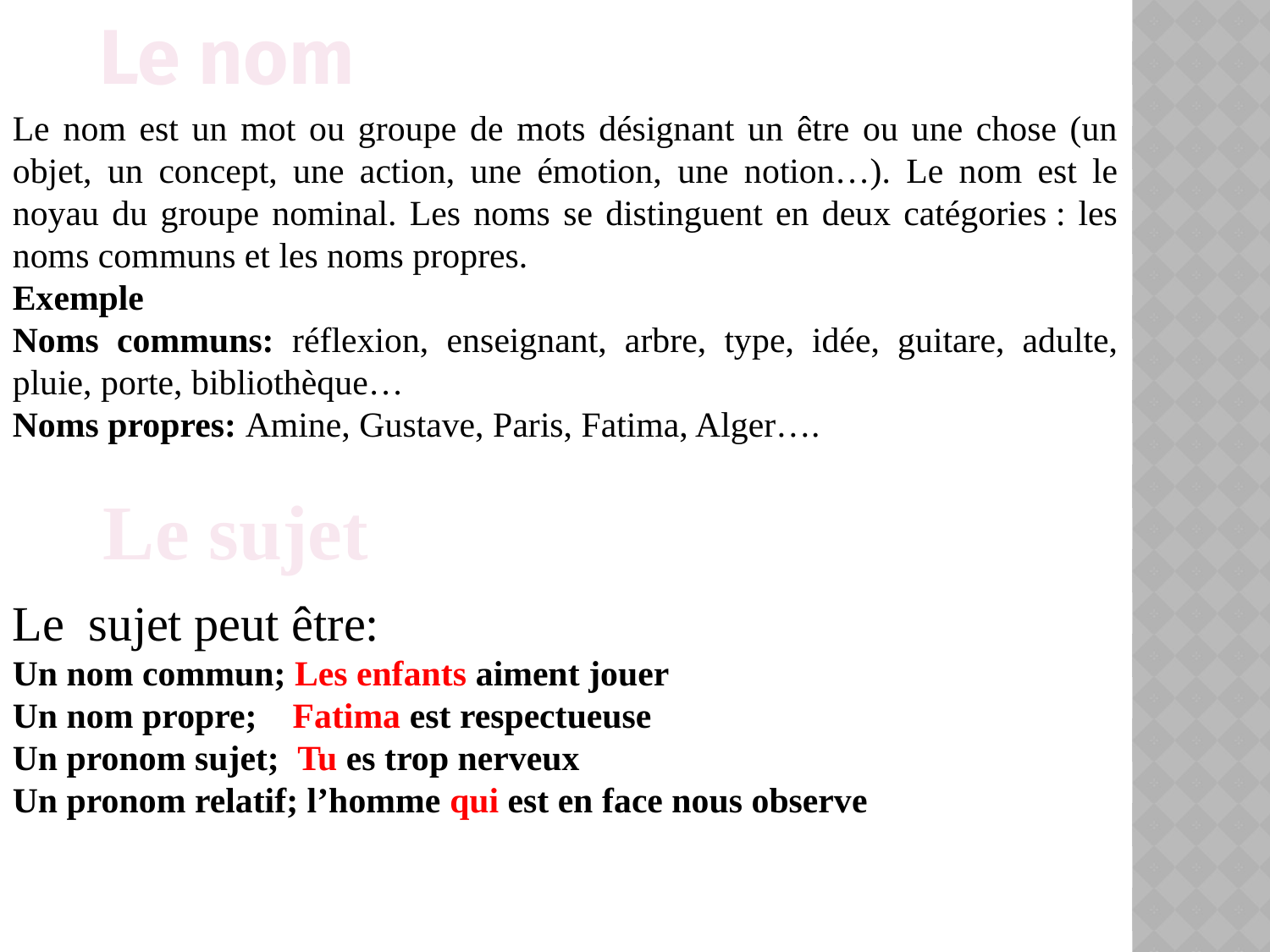

Le nom
Le nom est un mot ou groupe de mots désignant un être ou une chose (un objet, un concept, une action, une émotion, une notion…). Le nom est le noyau du groupe nominal. Les noms se distinguent en deux catégories : les noms communs et les noms propres.
Exemple
Noms communs: réflexion, enseignant, arbre, type, idée, guitare, adulte, pluie, porte, bibliothèque…
Noms propres: Amine, Gustave, Paris, Fatima, Alger….

Le sujet
Le  sujet peut être:
Un nom commun; Les enfants aiment jouer
Un nom propre;    Fatima est respectueuse
Un pronom sujet;  Tu es trop nerveux
Un pronom relatif; l’homme qui est en face nous observe